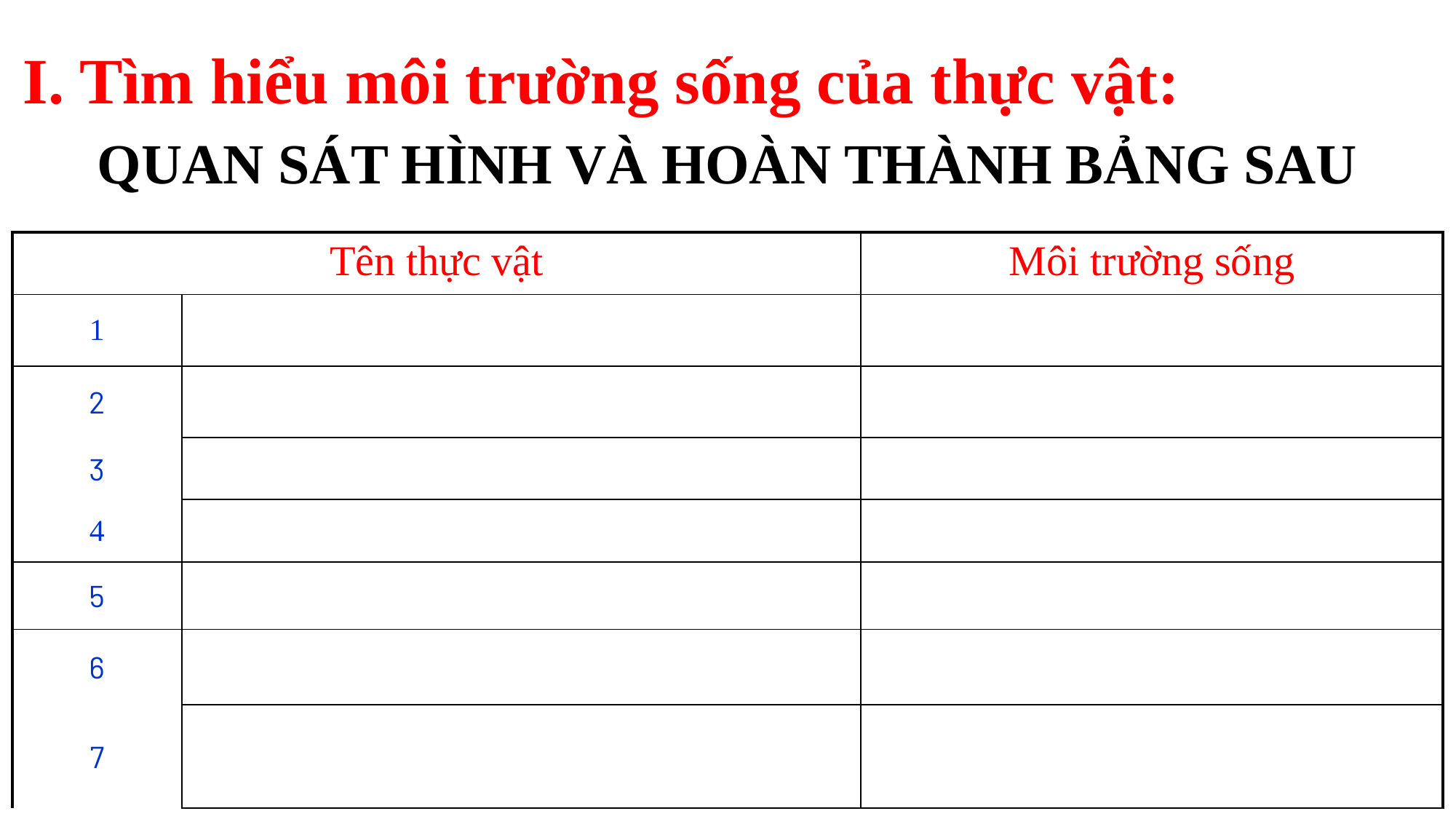

I. Tìm hiểu môi trường sống của thực vật:
QUAN SÁT HÌNH VÀ HOÀN THÀNH BẢNG SAU
| Tên thực vật |  | Môi trường sống |
| --- | --- | --- |
| 1 |  |  |
| 2 |  |  |
| 3 |  |  |
| 4 |  |  |
| 5 |  |  |
| 6 |  |  |
| 7 |  |  |